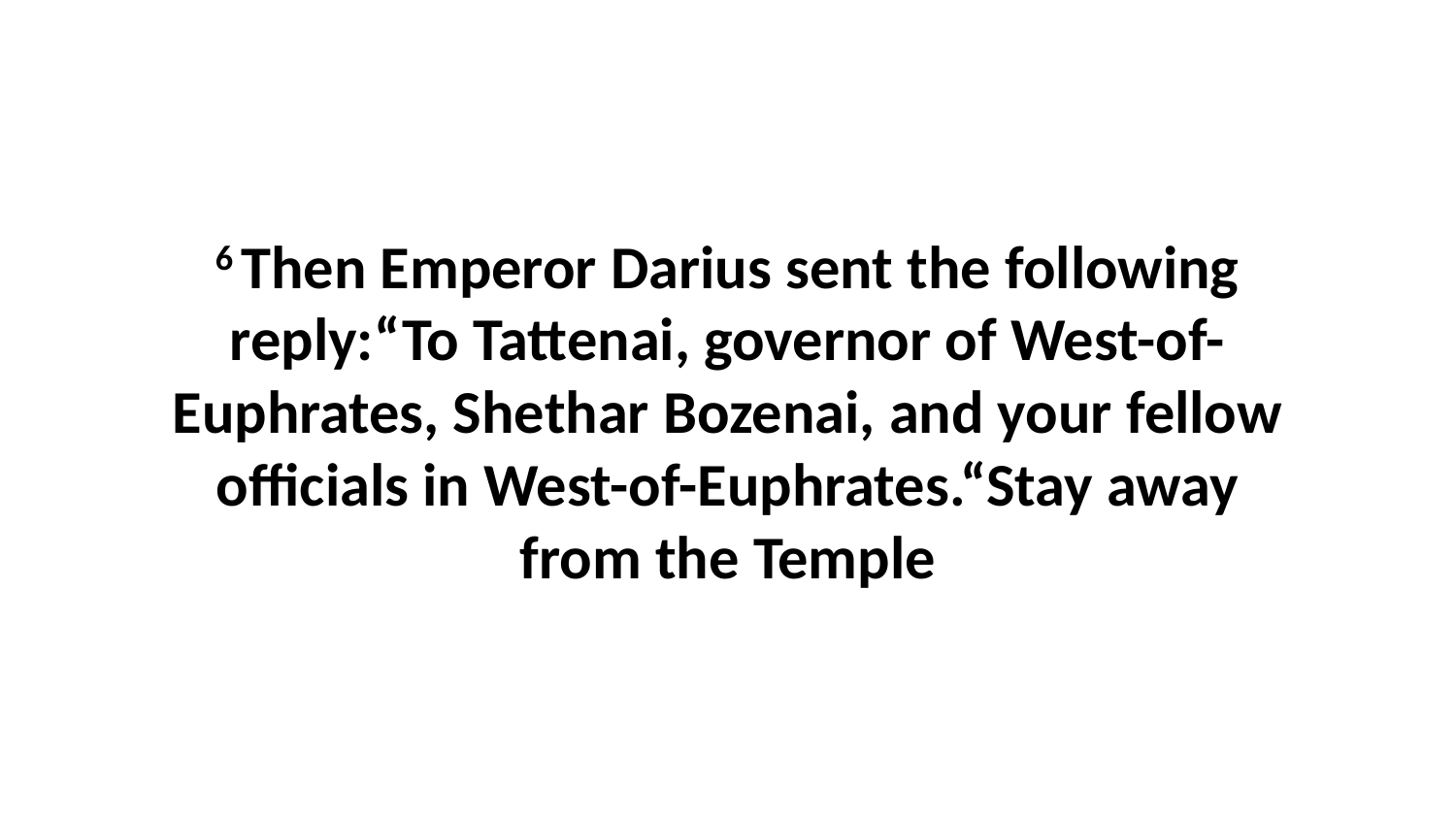

6 Then Emperor Darius sent the following reply:“To Tattenai, governor of West-of-Euphrates, Shethar Bozenai, and your fellow officials in West-of-Euphrates.“Stay away from the Temple